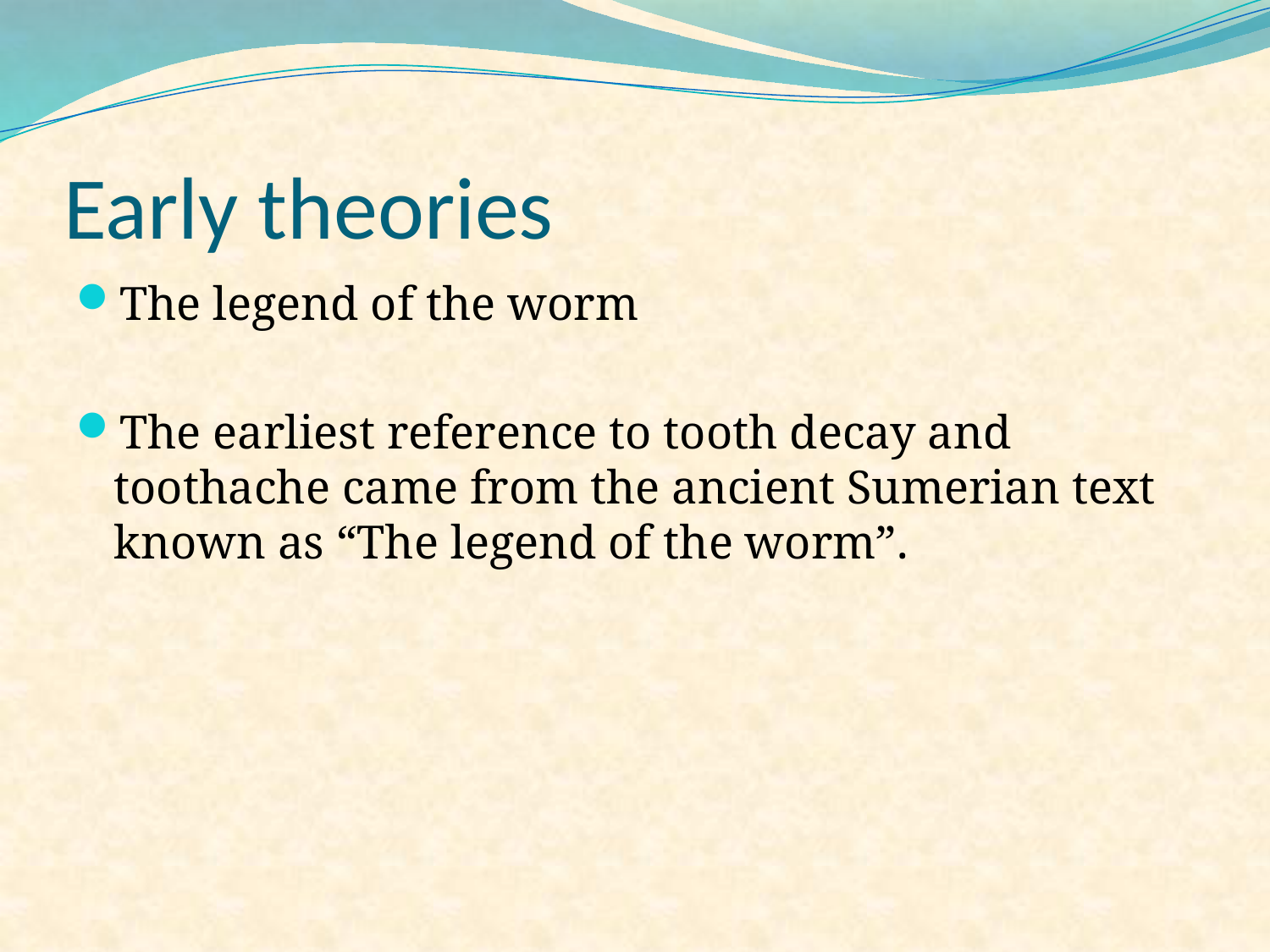

# Early theories
The legend of the worm

The earliest reference to tooth decay and toothache came from the ancient Sumerian text known as “The legend of the worm”.